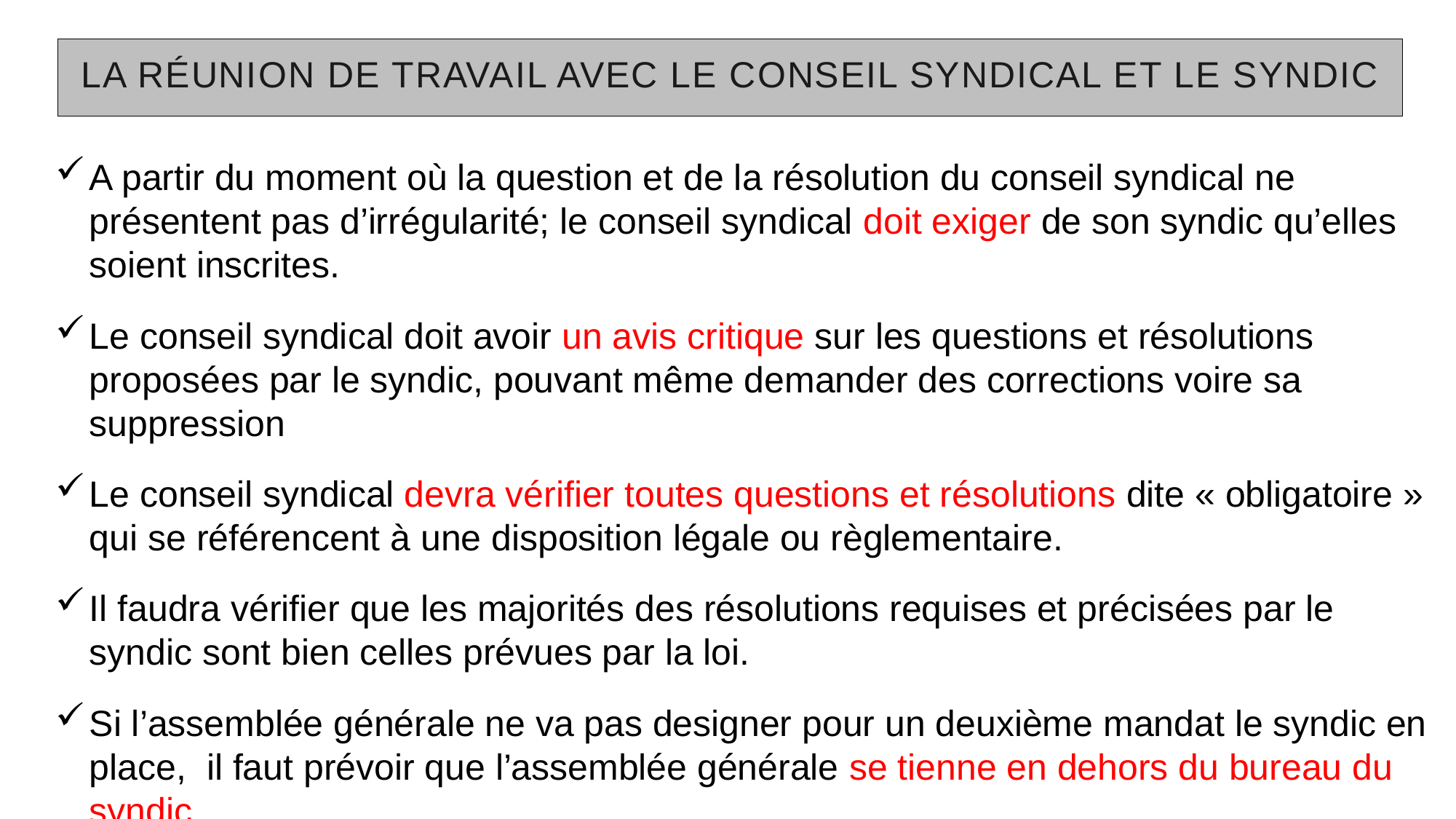

la réunion de travail avec le conseil syndical et le syndic

A partir du moment où la question et de la résolution du conseil syndical ne présentent pas d’irrégularité; le conseil syndical doit exiger de son syndic qu’elles soient inscrites.

Le conseil syndical doit avoir un avis critique sur les questions et résolutions proposées par le syndic, pouvant même demander des corrections voire sa suppression

Le conseil syndical devra vérifier toutes questions et résolutions dite « obligatoire » qui se référencent à une disposition légale ou règlementaire.

Il faudra vérifier que les majorités des résolutions requises et précisées par le syndic sont bien celles prévues par la loi.

Si l’assemblée générale ne va pas designer pour un deuxième mandat le syndic en place,  il faut prévoir que l’assemblée générale se tienne en dehors du bureau du syndic.